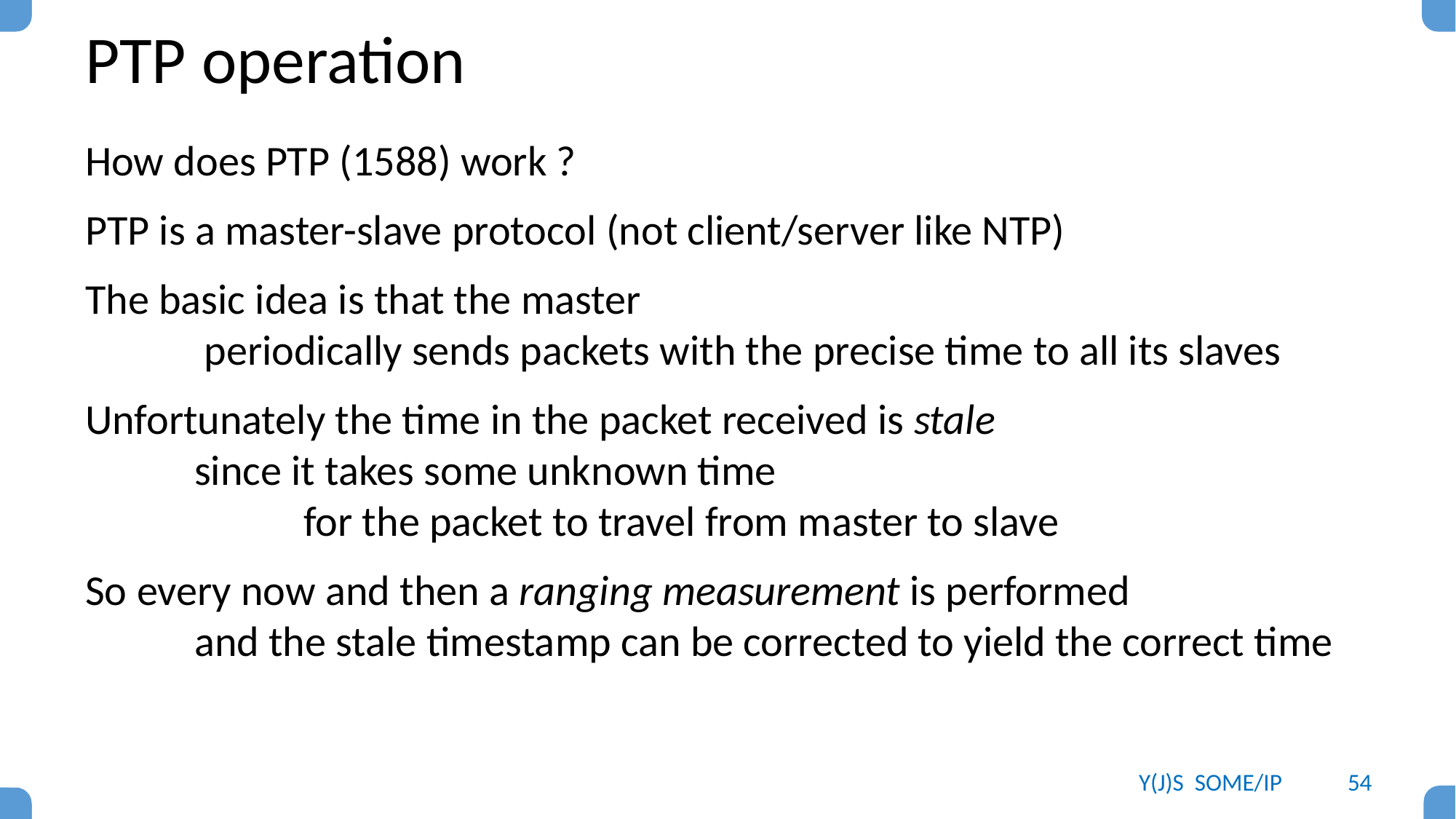

# PTP operation
How does PTP (1588) work ?
PTP is a master-slave protocol (not client/server like NTP)
The basic idea is that the master
	 periodically sends packets with the precise time to all its slaves
Unfortunately the time in the packet received is stale
	since it takes some unknown time
		for the packet to travel from master to slave
So every now and then a ranging measurement is performed
	and the stale timestamp can be corrected to yield the correct time

Y(J)S  SOME/IP
54